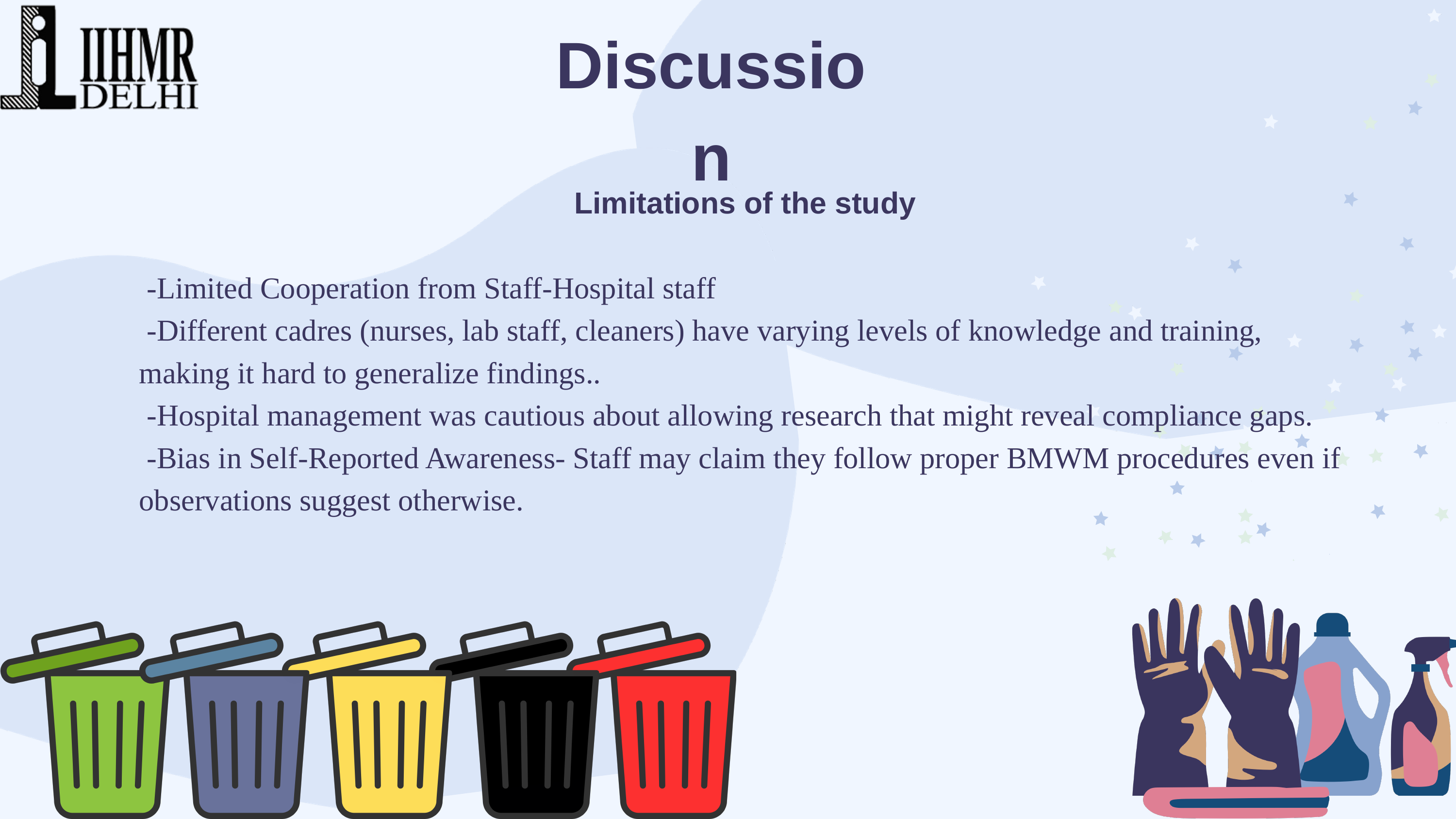

Discussion
Limitations of the study

 -Limited Cooperation from Staff-Hospital staff
 -Different cadres (nurses, lab staff, cleaners) have varying levels of knowledge and training, making it hard to generalize findings..
 -Hospital management was cautious about allowing research that might reveal compliance gaps.
 -Bias in Self-Reported Awareness- Staff may claim they follow proper BMWM procedures even if observations suggest otherwise.